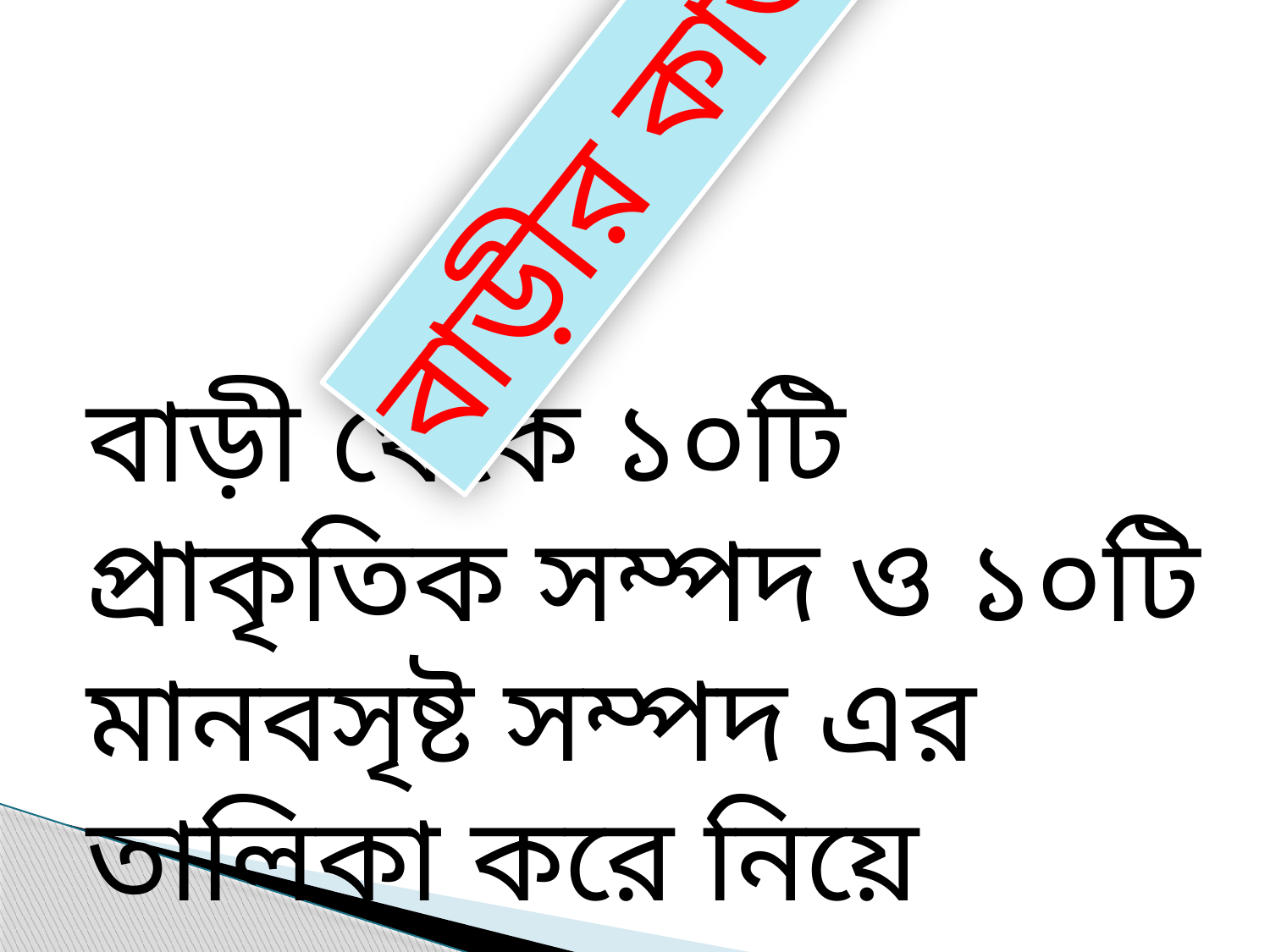

বাড়ীর কাজ
বাড়ী থেকে ১০টি প্রাকৃতিক সম্পদ ও ১০টি মানবসৃষ্ট সম্পদ এর তালিকা করে নিয়ে আসবা।